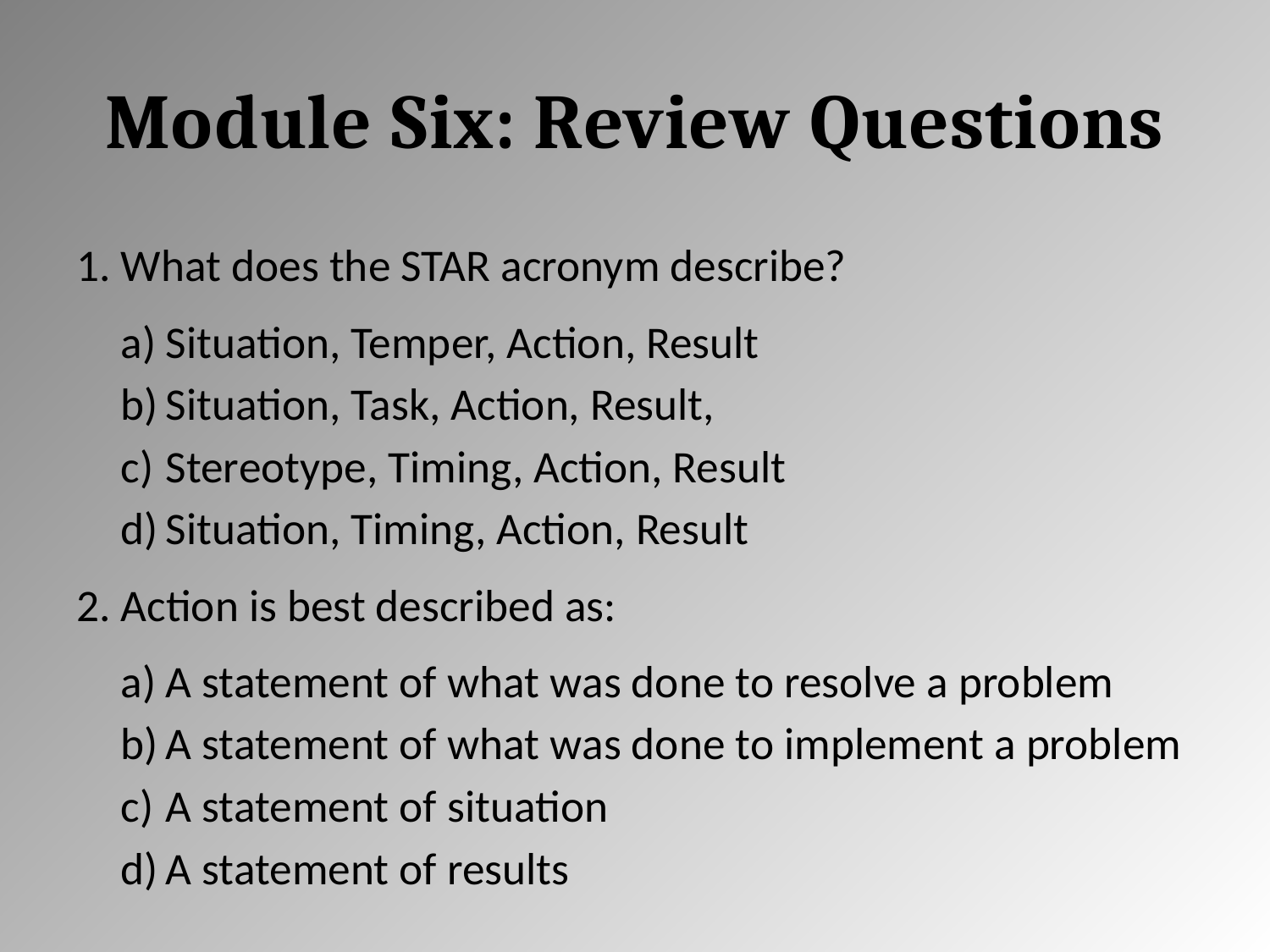

# Module Six: Review Questions
What does the STAR acronym describe?
Situation, Temper, Action, Result
Situation, Task, Action, Result,
Stereotype, Timing, Action, Result
Situation, Timing, Action, Result
Action is best described as:
A statement of what was done to resolve a problem
A statement of what was done to implement a problem
A statement of situation
A statement of results